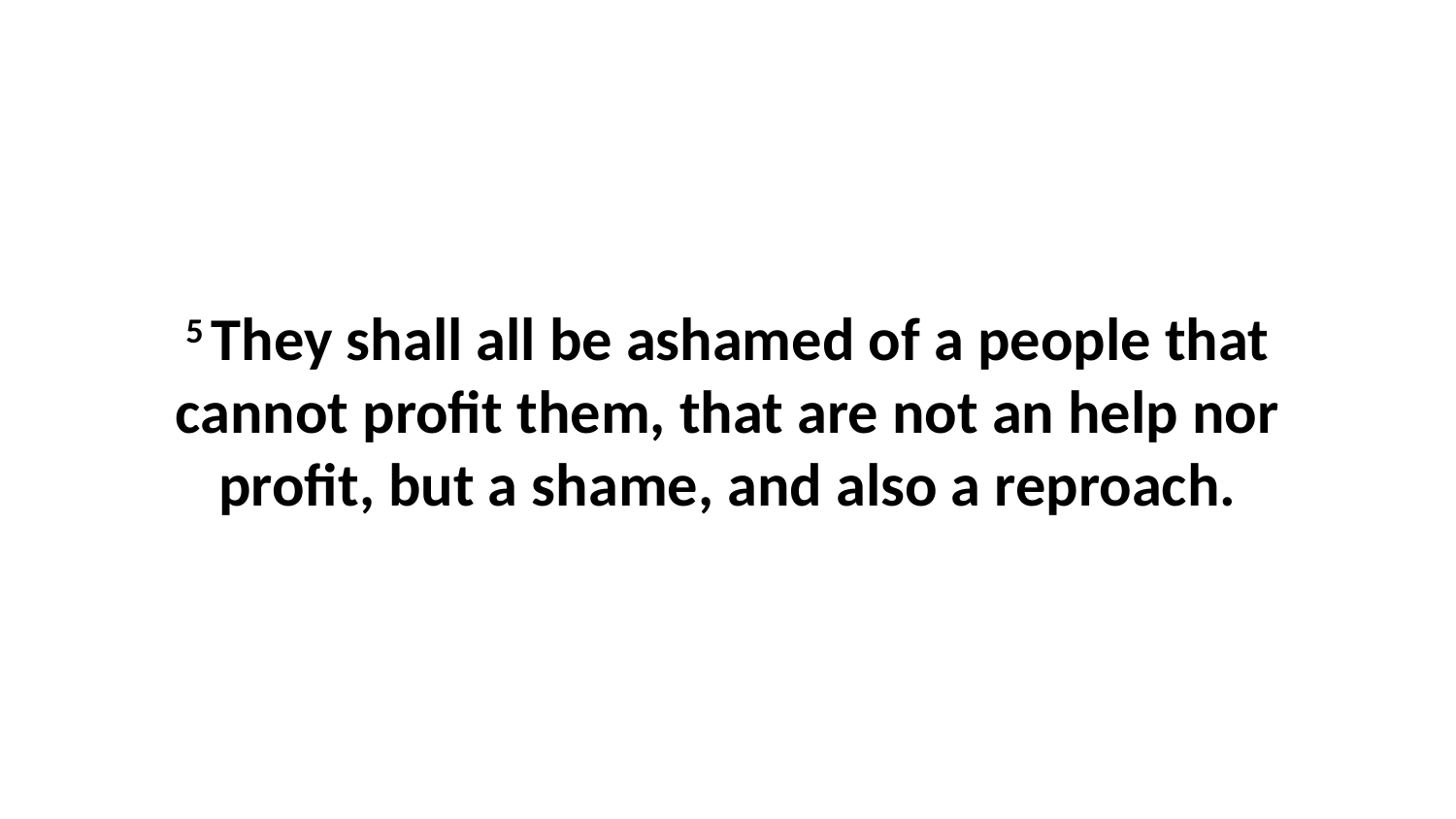

5 They shall all be ashamed of a people that cannot profit them, that are not an help nor profit, but a shame, and also a reproach.